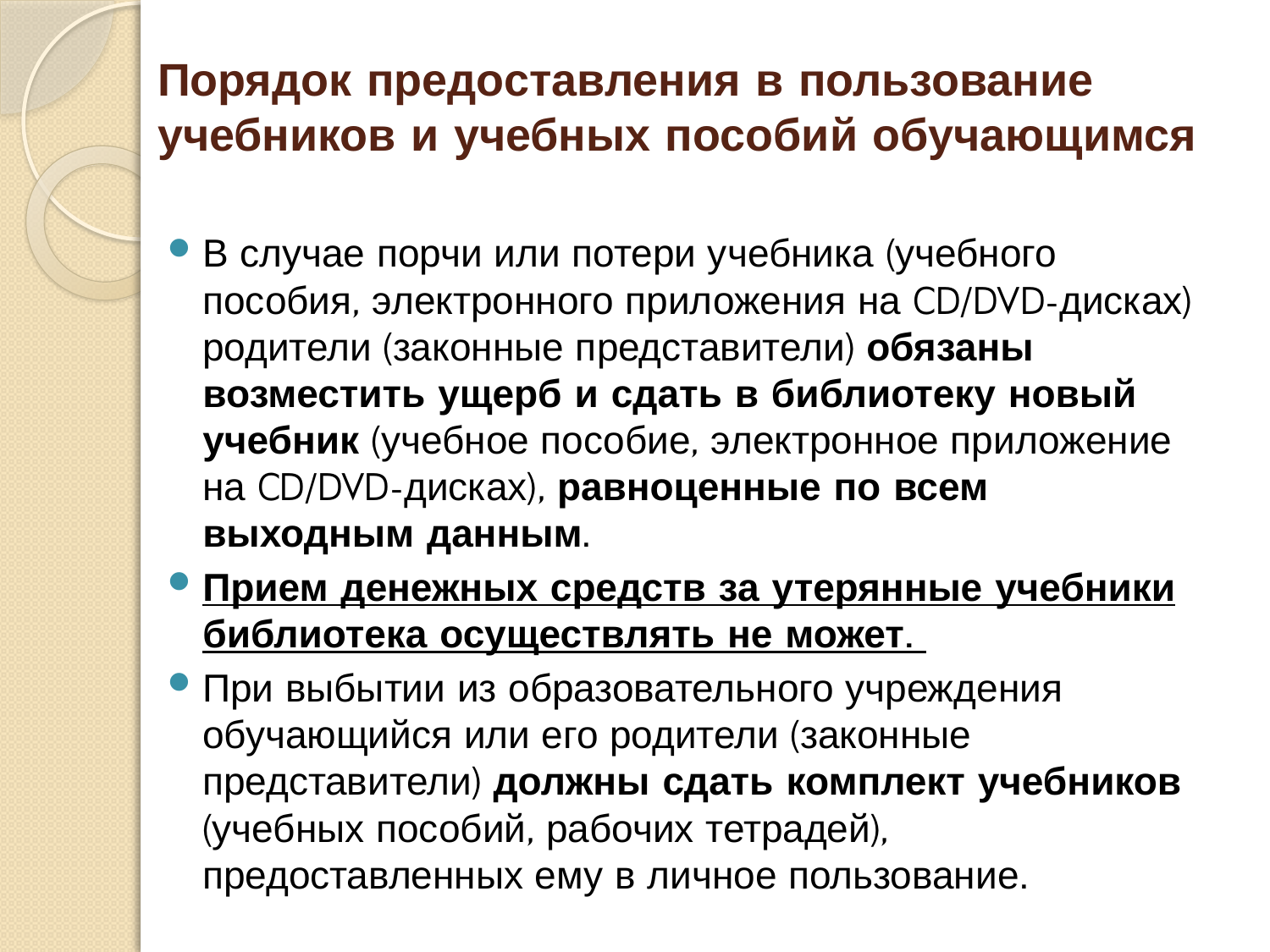

# Порядок предоставления в пользование учебников и учебных пособий обучающимся
В случае порчи или потери учебника (учебного пособия, электронного приложения на CD/DVD-дисках) родители (законные представители) обязаны возместить ущерб и сдать в библиотеку новый учебник (учебное пособие, электронное приложение на CD/DVD-дисках), равноценные по всем выходным данным.
Прием денежных средств за утерянные учебники библиотека осуществлять не может.
При выбытии из образовательного учреждения обучающийся или его родители (законные представители) должны сдать комплект учебников (учебных пособий, рабочих тетрадей), предоставленных ему в личное пользование.